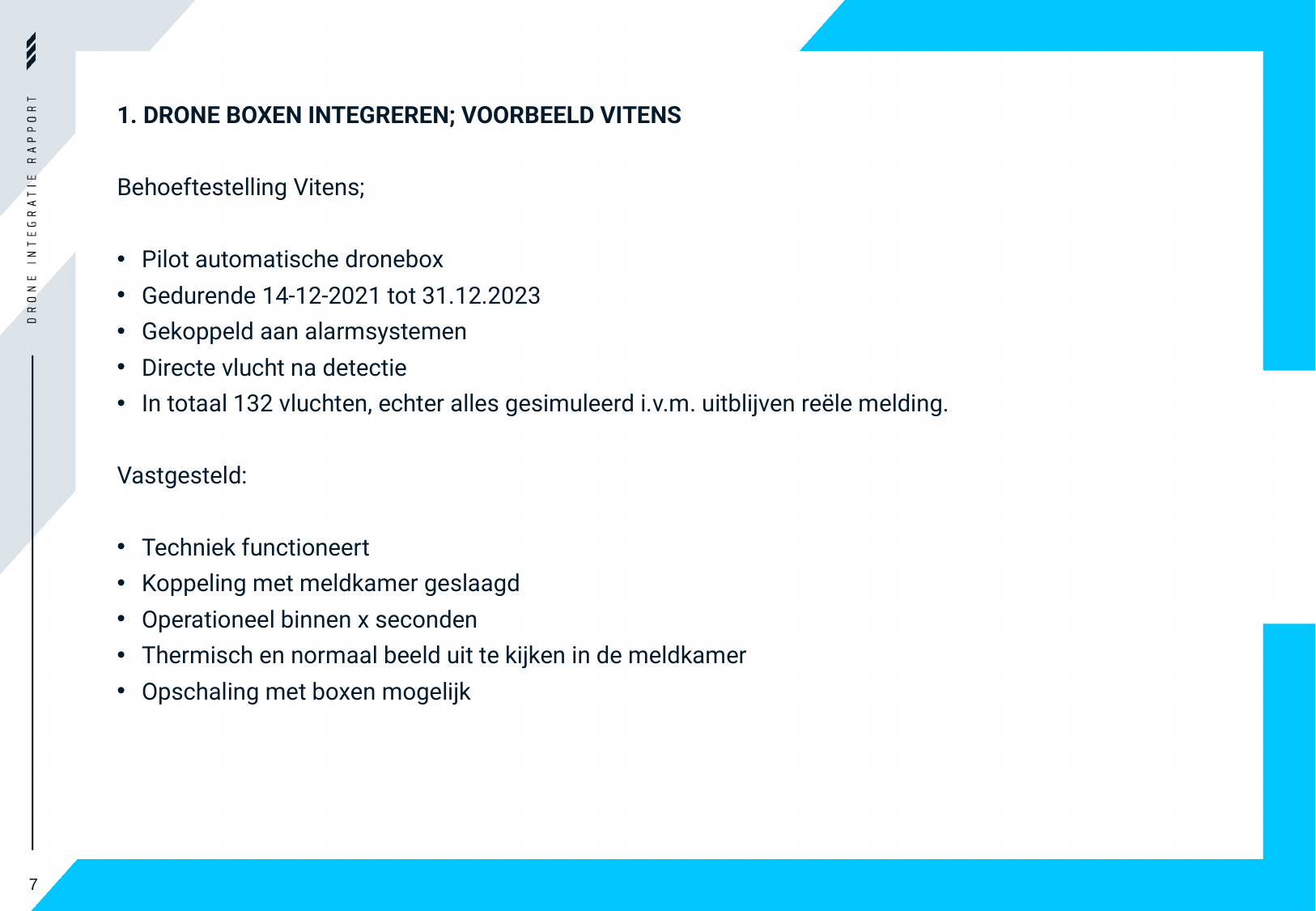

1. DRONE BOXEN INTEGREREN; VOORBEELD VITENS

Behoeftestelling Vitens;

Pilot automatische dronebox
Gedurende 14-12-2021 tot 31.12.2023
Gekoppeld aan alarmsystemen
Directe vlucht na detectie
In totaal 132 vluchten, echter alles gesimuleerd i.v.m. uitblijven reële melding.

Vastgesteld:

Techniek functioneert
Koppeling met meldkamer geslaagd
Operationeel binnen x seconden
Thermisch en normaal beeld uit te kijken in de meldkamer
Opschaling met boxen mogelijk

7